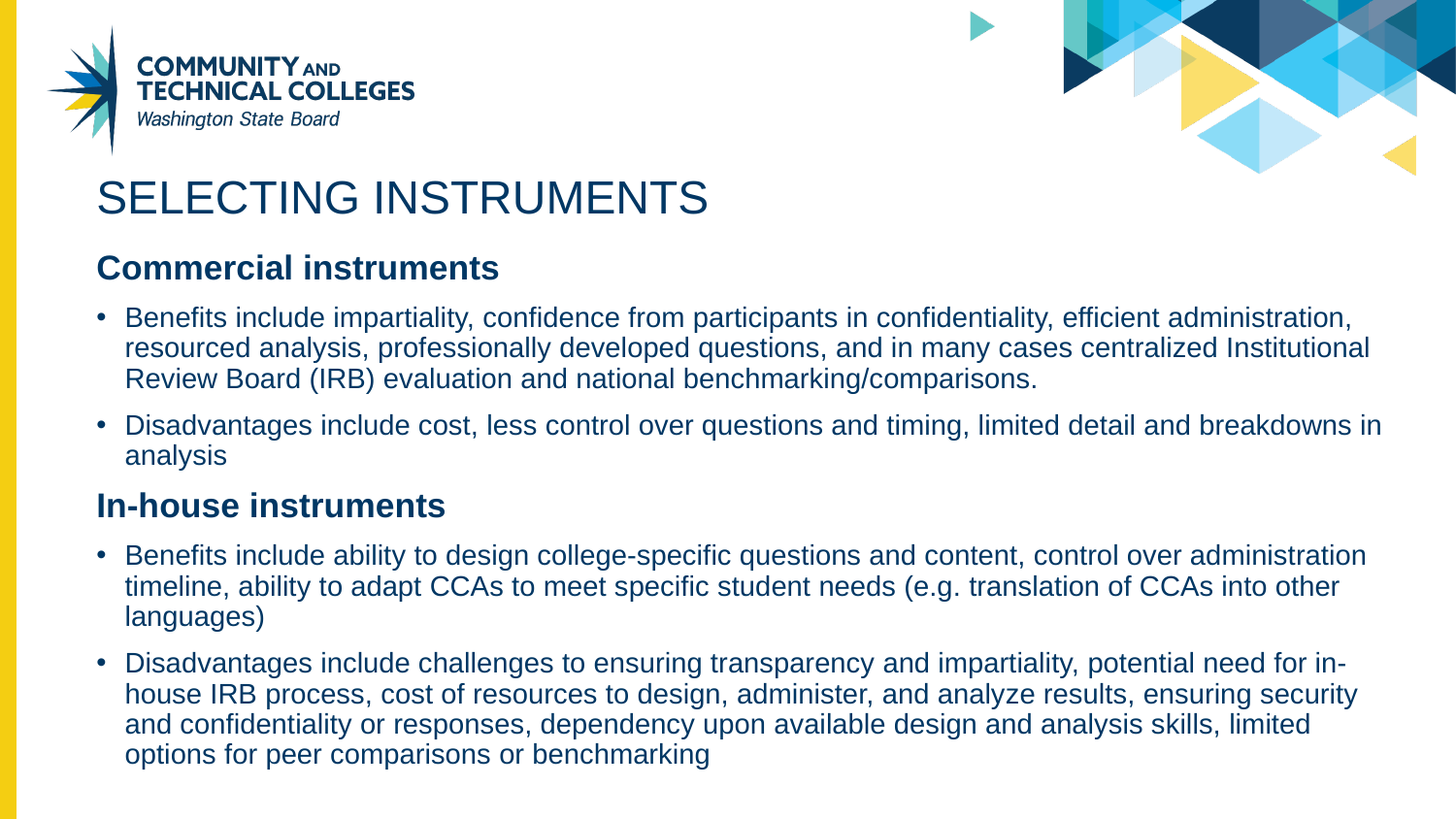

# SELECTING INSTRUMENTS
Commercial instruments
Benefits include impartiality, confidence from participants in confidentiality, efficient administration, resourced analysis, professionally developed questions, and in many cases centralized Institutional Review Board (IRB) evaluation and national benchmarking/comparisons.
Disadvantages include cost, less control over questions and timing, limited detail and breakdowns in analysis
In-house instruments
Benefits include ability to design college-specific questions and content, control over administration timeline, ability to adapt CCAs to meet specific student needs (e.g. translation of CCAs into other languages)
Disadvantages include challenges to ensuring transparency and impartiality, potential need for in-house IRB process, cost of resources to design, administer, and analyze results, ensuring security and confidentiality or responses, dependency upon available design and analysis skills, limited options for peer comparisons or benchmarking